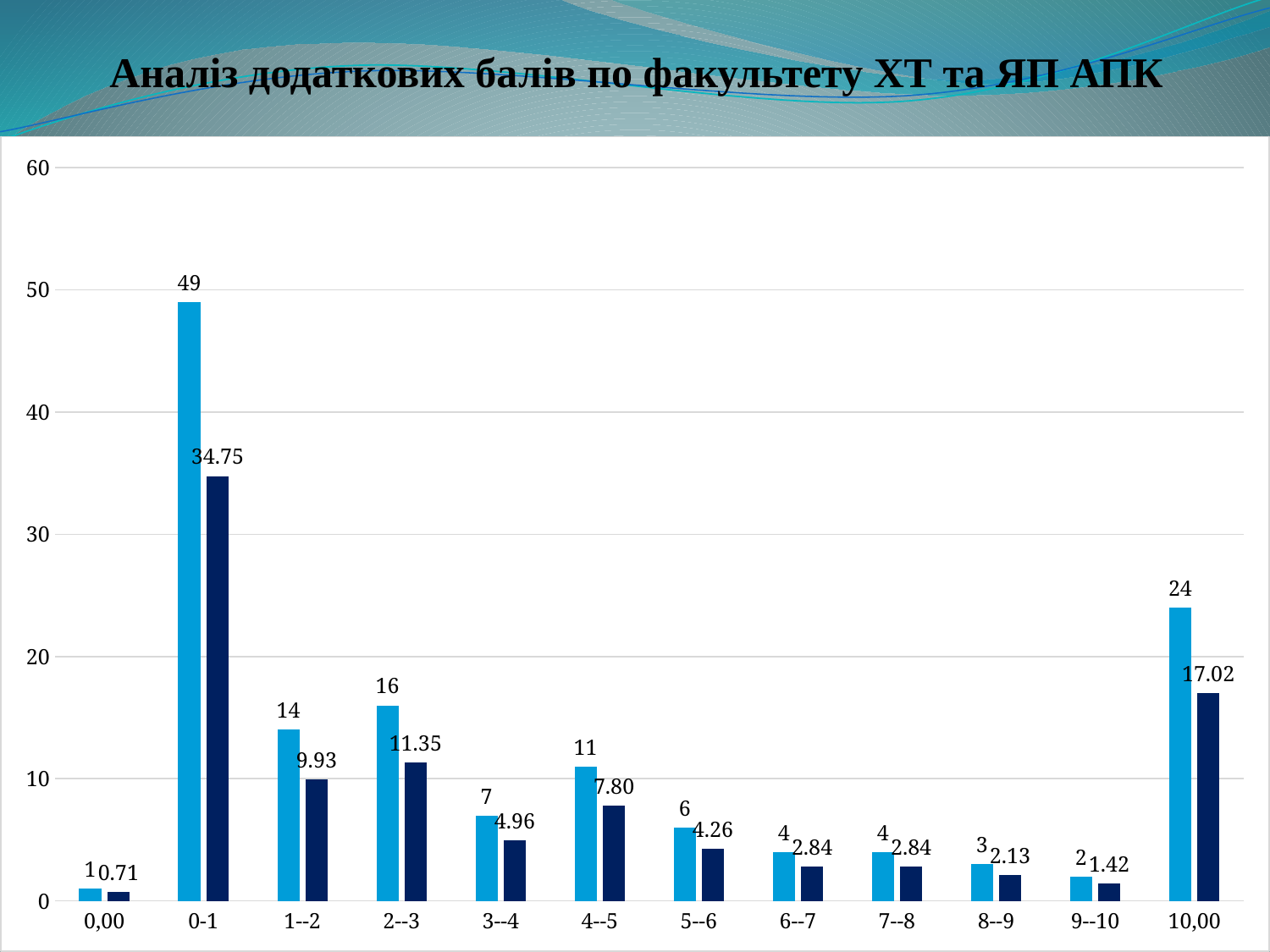

# Аналіз додаткових балів по факультету ХТ та ЯП АПК

### Chart

| Category |  |  |
|---|---|---|
| 0,00 | 1.0 | 0.7092198581560284 |
| 0-1 | 49.0 | 34.751773049645394 |
| 1--2 | 14.0 | 9.929078014184396 |
| 2--3 | 16.0 | 11.347517730496454 |
| 3--4 | 7.0 | 4.964539007092198 |
| 4--5 | 11.0 | 7.801418439716312 |
| 5--6 | 6.0 | 4.25531914893617 |
| 6--7 | 4.0 | 2.8368794326241136 |
| 7--8 | 4.0 | 2.8368794326241136 |
| 8--9 | 3.0 | 2.127659574468085 |
| 9--10 | 2.0 | 1.4184397163120568 |
| 10,00 | 24.0 | 17.02127659574468 |